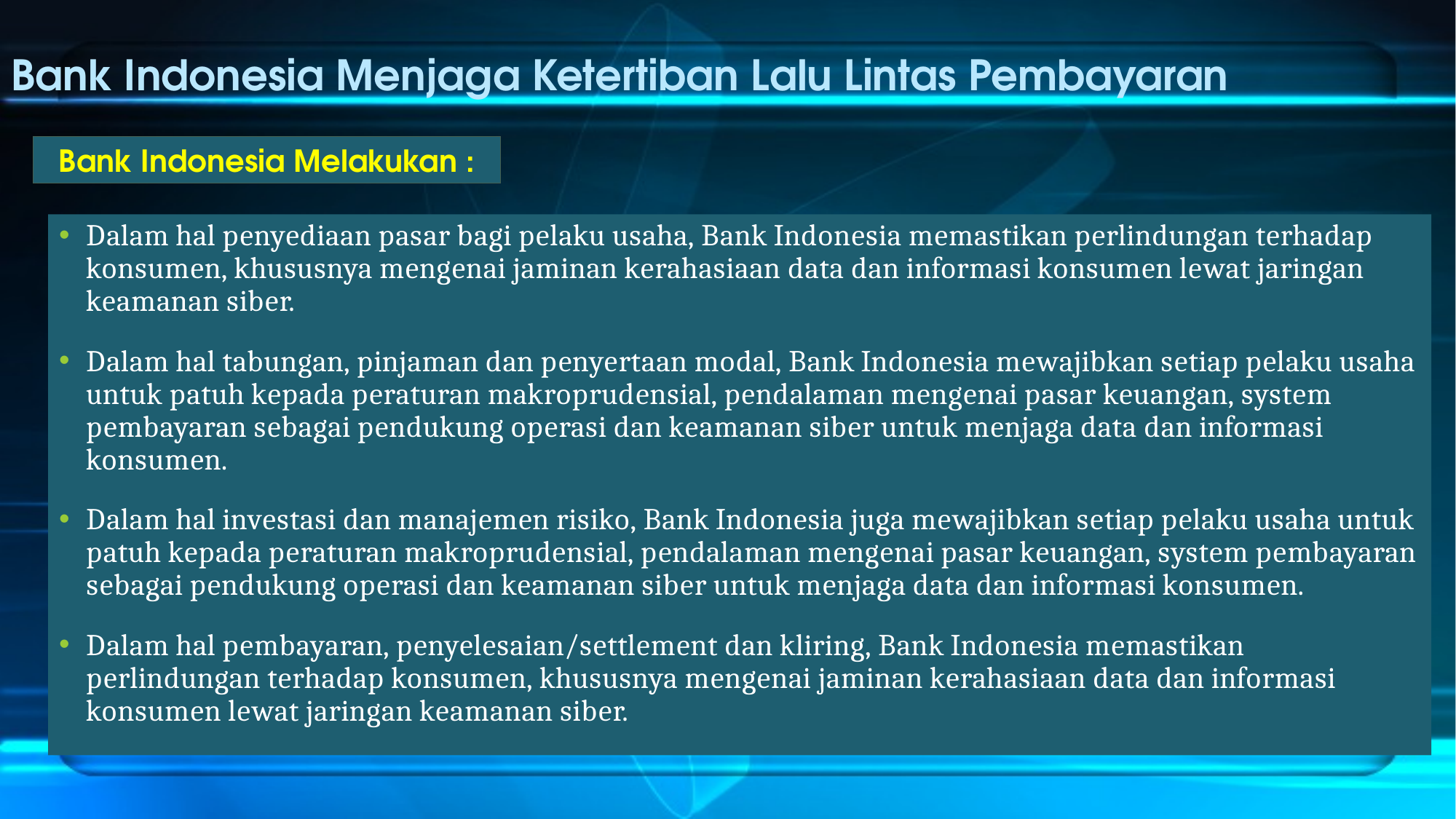

# Bank Indonesia Menjaga Ketertiban Lalu Lintas Pembayaran
Bank Indonesia Melakukan :
Dalam hal penyediaan pasar bagi pelaku usaha, Bank Indonesia memastikan perlindungan terhadap konsumen, khususnya mengenai jaminan kerahasiaan data dan informasi konsumen lewat jaringan keamanan siber.
Dalam hal tabungan, pinjaman dan penyertaan modal, Bank Indonesia mewajibkan setiap pelaku usaha untuk patuh kepada peraturan makroprudensial, pendalaman mengenai pasar keuangan, system pembayaran sebagai pendukung operasi dan keamanan siber untuk menjaga data dan informasi konsumen.
Dalam hal investasi dan manajemen risiko, Bank Indonesia juga mewajibkan setiap pelaku usaha untuk patuh kepada peraturan makroprudensial, pendalaman mengenai pasar keuangan, system pembayaran sebagai pendukung operasi dan keamanan siber untuk menjaga data dan informasi konsumen.
Dalam hal pembayaran, penyelesaian/settlement dan kliring, Bank Indonesia memastikan perlindungan terhadap konsumen, khususnya mengenai jaminan kerahasiaan data dan informasi konsumen lewat jaringan keamanan siber.